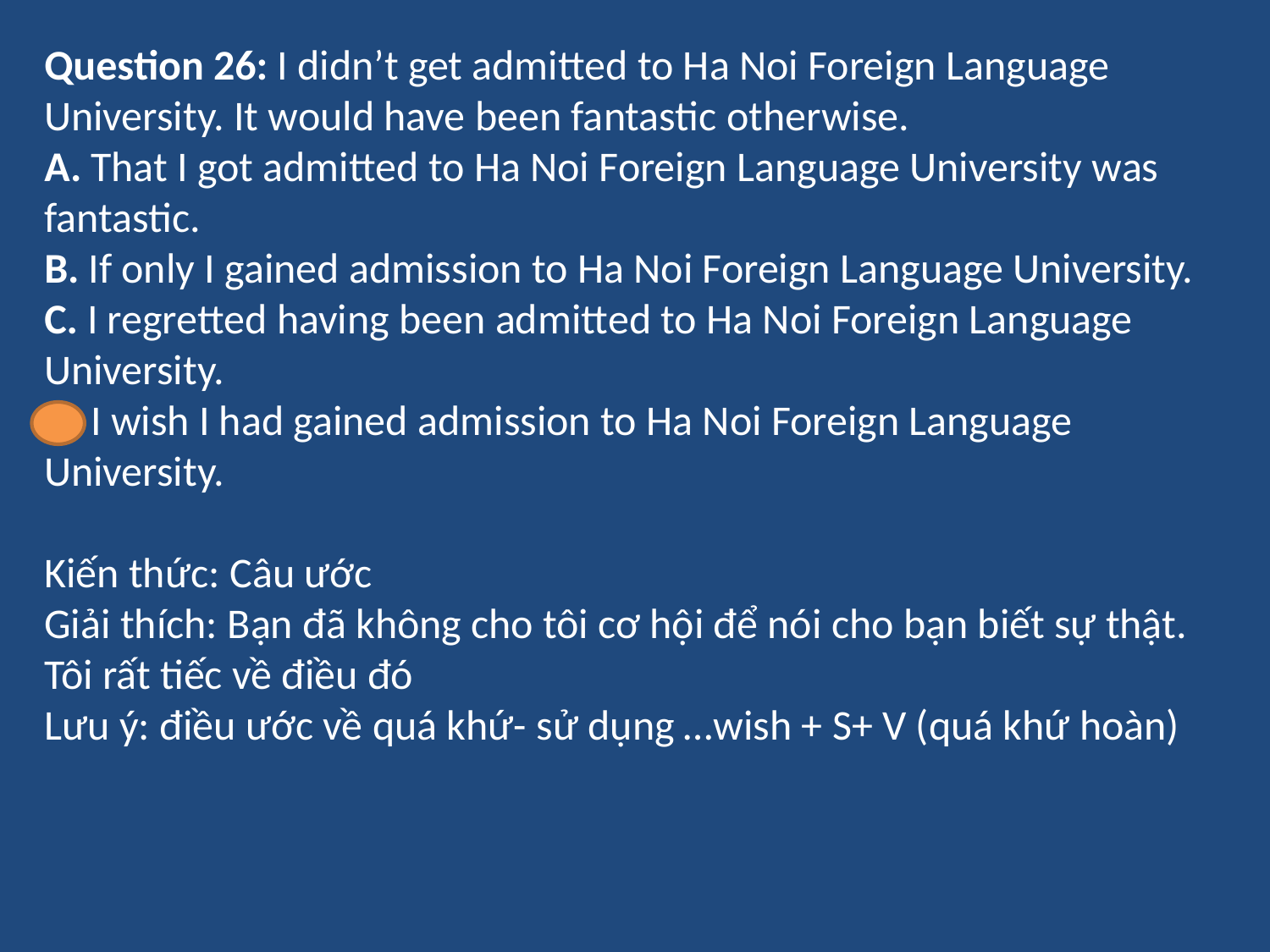

Question 26: I didn’t get admitted to Ha Noi Foreign Language University. It would have been fantastic otherwise.
A. That I got admitted to Ha Noi Foreign Language University was fantastic.
B. If only I gained admission to Ha Noi Foreign Language University.
C. I regretted having been admitted to Ha Noi Foreign Language University.
D. I wish I had gained admission to Ha Noi Foreign Language University.

Kiến thức: Câu ước
Giải thích: Bạn đã không cho tôi cơ hội để nói cho bạn biết sự thật. Tôi rất tiếc về điều đó
Lưu ý: điều ước về quá khứ- sử dụng …wish + S+ V (quá khứ hoàn)